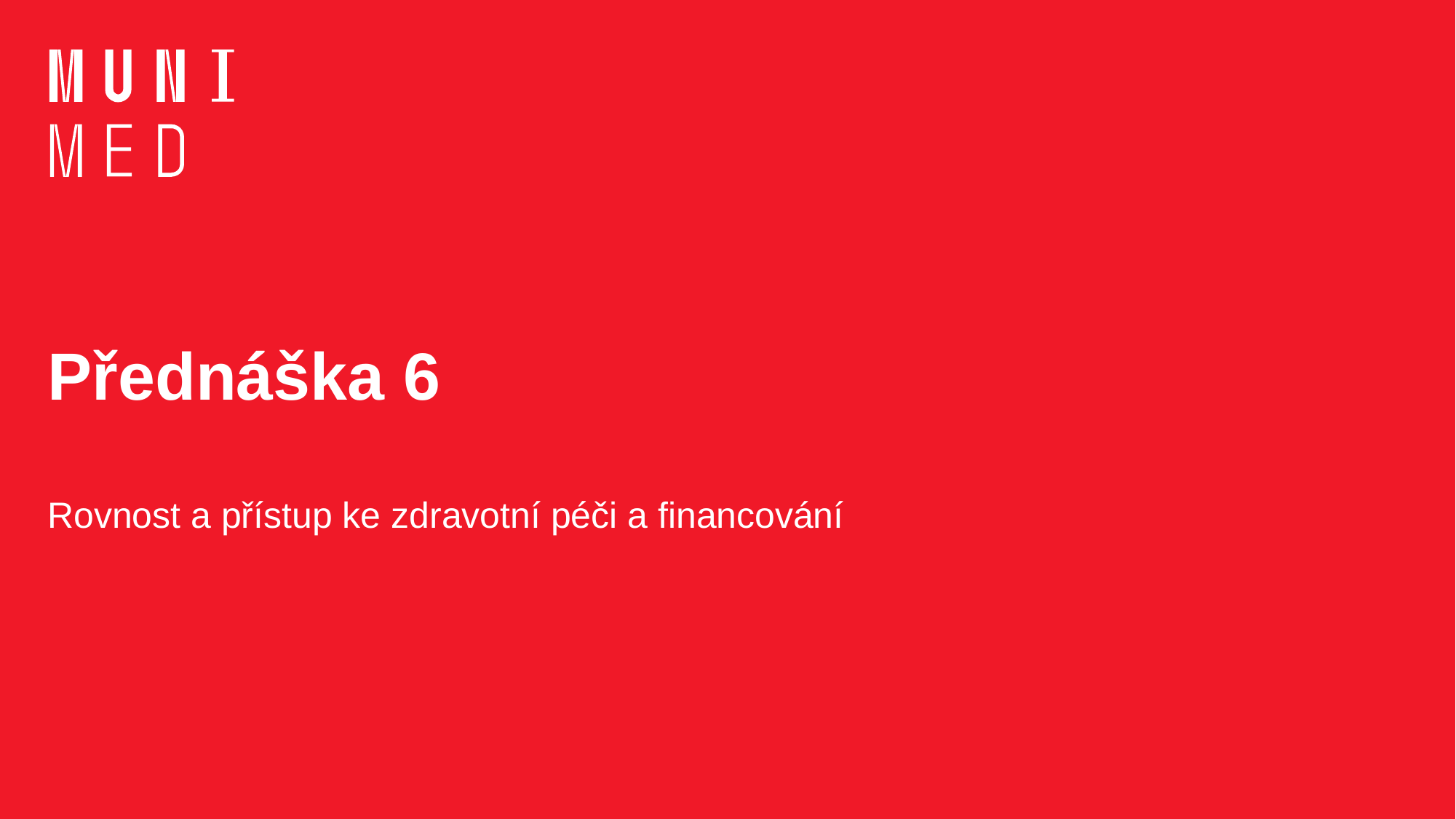

# Přednáška 6
Rovnost a přístup ke zdravotní péči a financování